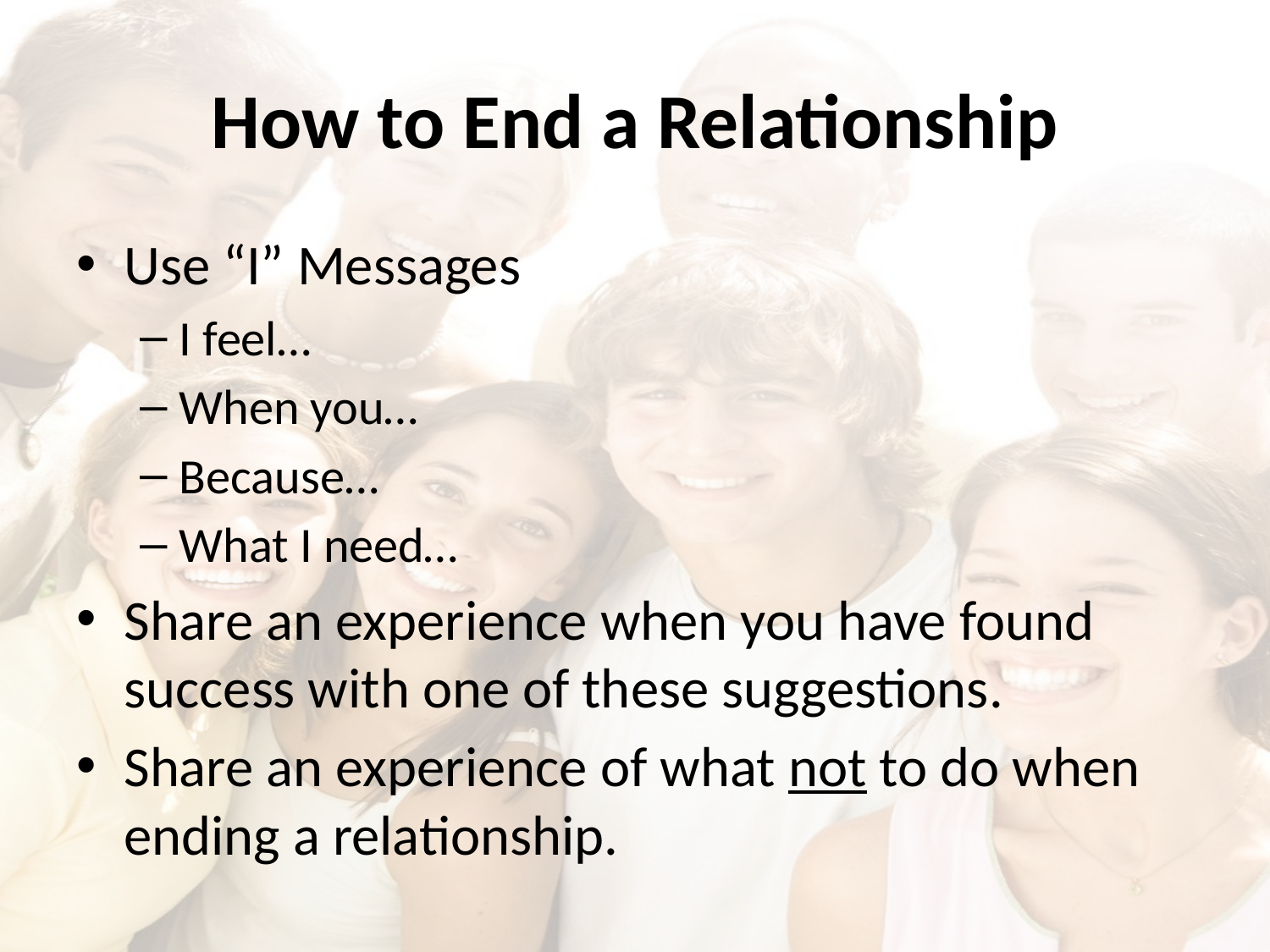

# How to End a Relationship
Use “I” Messages
I feel…
When you…
Because…
What I need…
Share an experience when you have found success with one of these suggestions.
Share an experience of what not to do when ending a relationship.